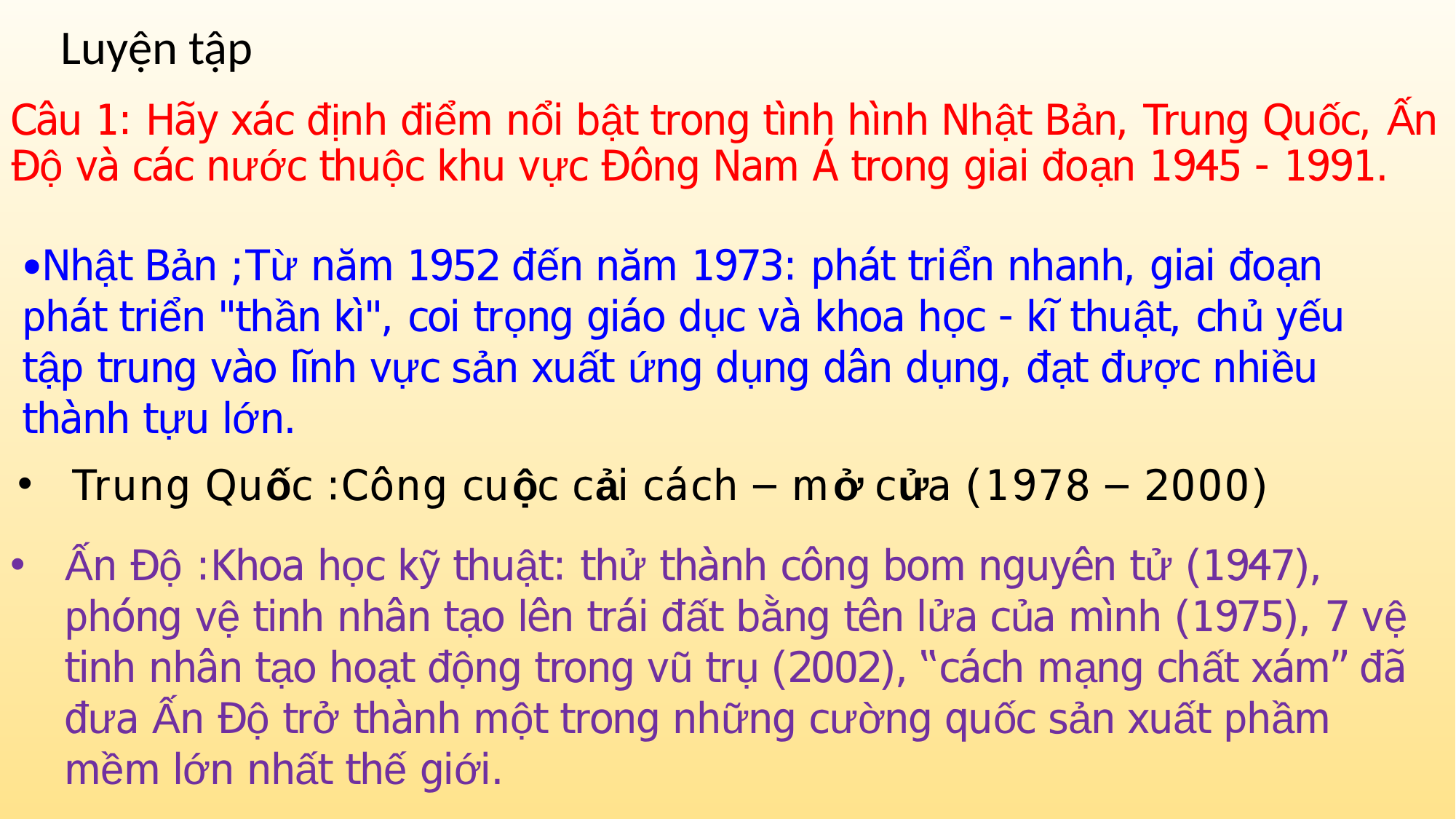

# Luyện tập
Câu 1: Hãy xác định điểm nổi bật trong tình hình Nhật Bản, Trung Quốc, Ấn Độ và các nước thuộc khu vực Đông Nam Á trong giai đoạn 1945 - 1991.
•Nhật Bản ;Từ năm 1952 đến năm 1973: phát triển nhanh, giai đoạn phát triển "thần kì", coi trọng giáo dục và khoa học - kĩ thuật, chủ yếu tập trung vào lĩnh vực sản xuất ứng dụng dân dụng, đạt được nhiều thành tựu lớn.
Trung Quốc :Công cuộc cải cách – mở cửa (1978 – 2000)
Ấn Độ :Khoa học kỹ thuật: thử thành công bom nguyên tử (1947), phóng vệ tinh nhân tạo lên trái đất bằng tên lửa của mình (1975), 7 vệ tinh nhân tạo hoạt động trong vũ trụ (2002), “cách mạng chất xám” đã đưa Ấn Độ trở thành một trong những cường quốc sản xuất phầm mềm lớn nhất thế giới.